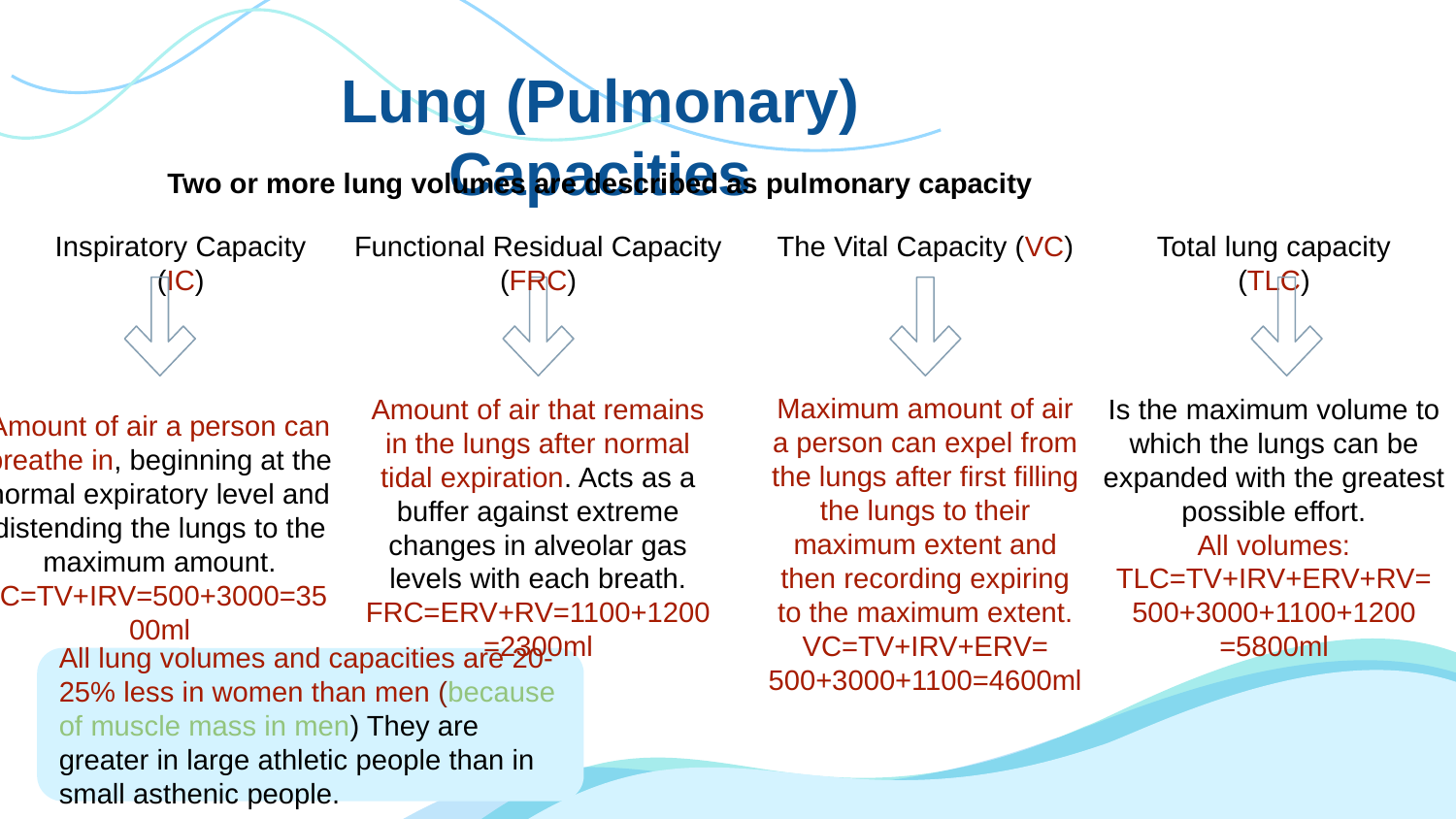

Lung (Pulmonary) Capacities
Two or more lung volumes are described as pulmonary capacity
Inspiratory Capacity (IC)
Functional Residual Capacity (FRC)
The Vital Capacity (VC)
Total lung capacity (TLC)

Maximum amount of air a person can expel from the lungs after first filling the lungs to their maximum extent and then recording expiring to the maximum extent.
VC=TV+IRV+ERV=
500+3000+1100=4600ml
Amount of air that remains in the lungs after normal tidal expiration. Acts as a buffer against extreme changes in alveolar gas levels with each breath.
FRC=ERV+RV=1100+1200=2300ml
Is the maximum volume to which the lungs can be expanded with the greatest possible effort.
All volumes:
TLC=TV+IRV+ERV+RV=
500+3000+1100+1200
=5800ml
Amount of air a person can breathe in, beginning at the normal expiratory level and distending the lungs to the maximum amount.
IC=TV+IRV=500+3000=3500ml
All lung volumes and capacities are 20-25% less in women than men (because of muscle mass in men) They are greater in large athletic people than in small asthenic people.